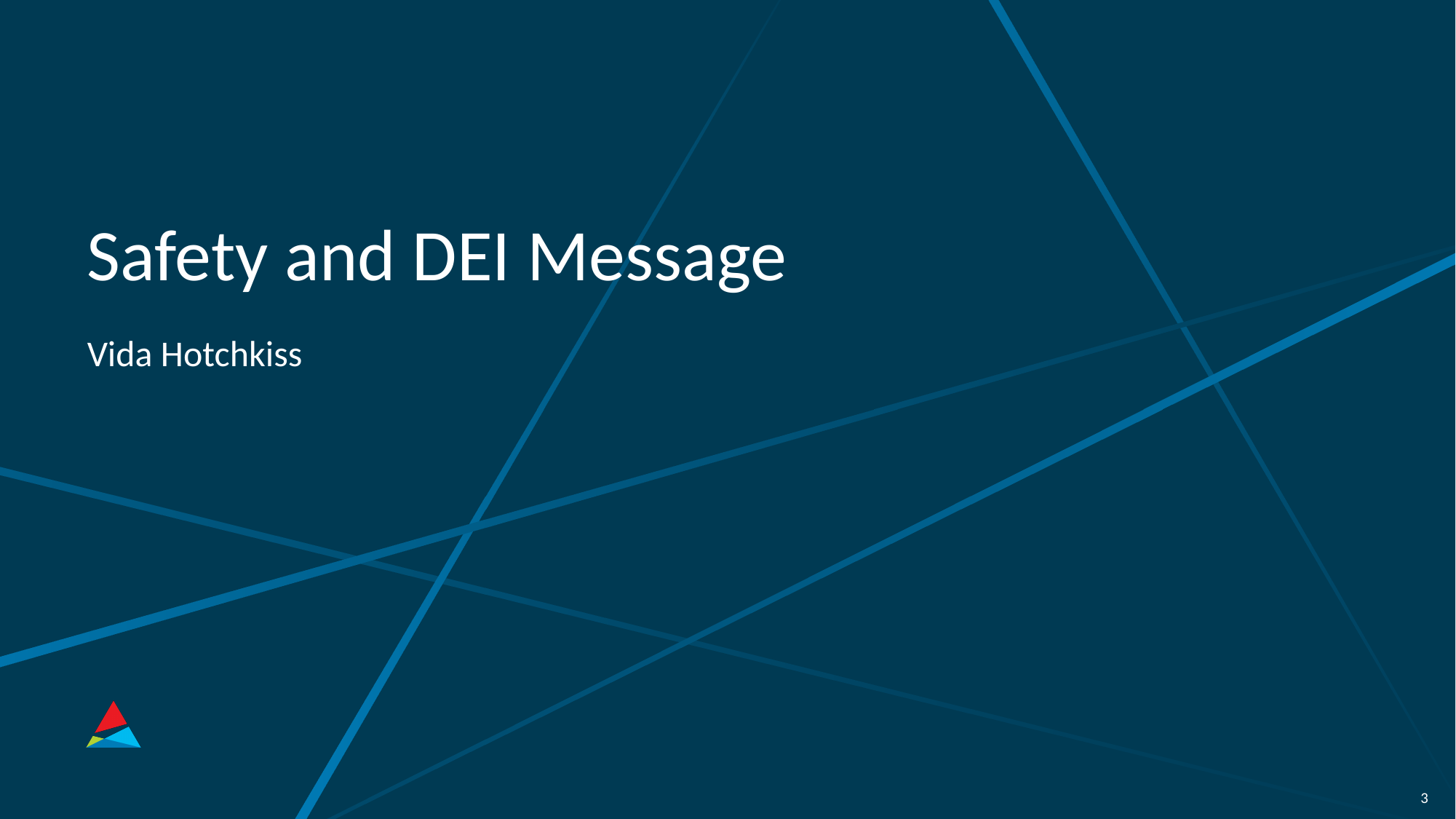

# Safety and DEI Message Vida Hotchkiss